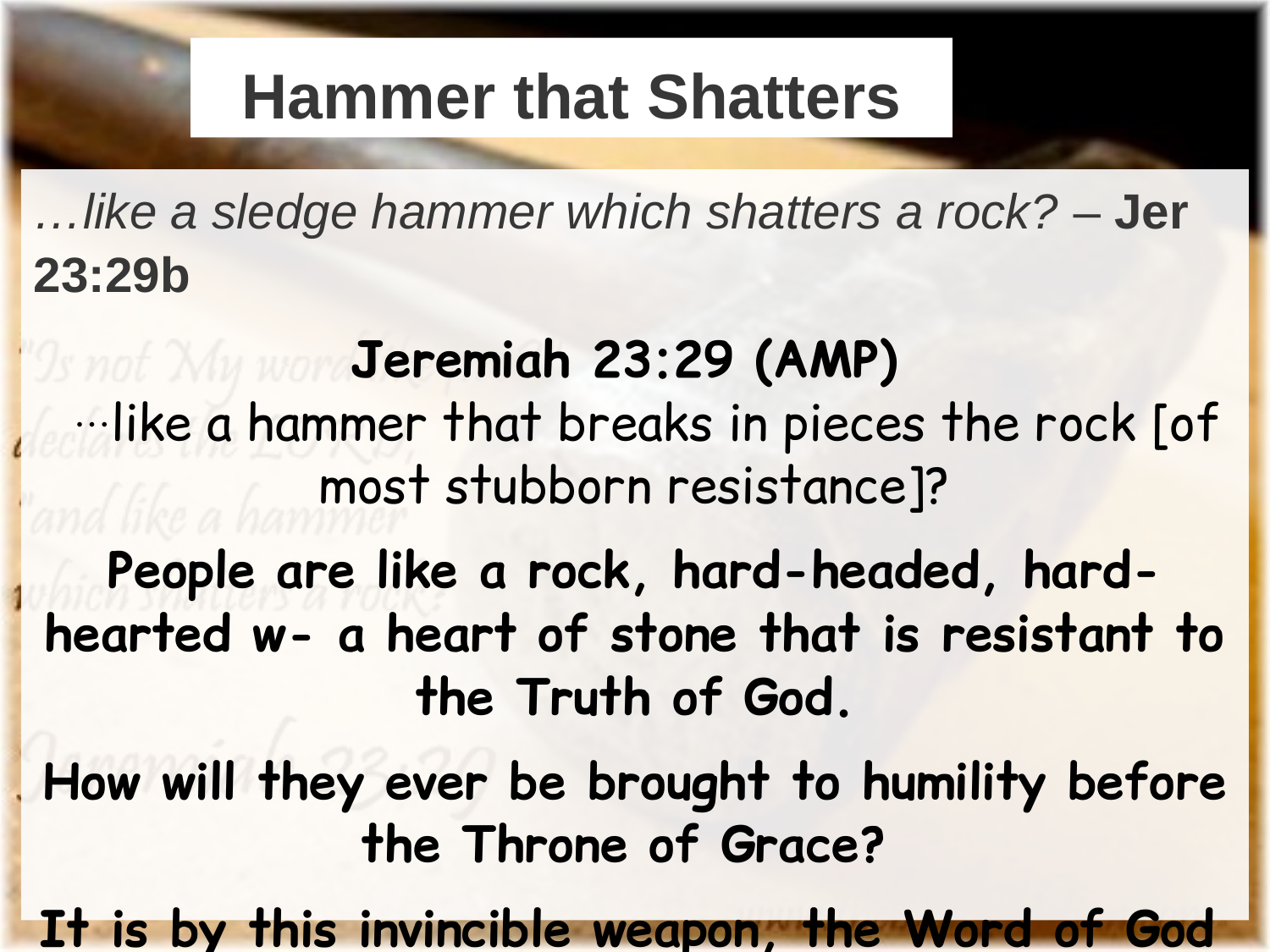

# Hammer that Shatters
…like a sledge hammer which shatters a rock? – Jer 23:29b
Jeremiah 23:29 (AMP)
  ...like a hammer that breaks in pieces the rock [of most stubborn resistance]?
People are like a rock, hard-headed, hard-hearted w- a heart of stone that is resistant to the Truth of God.
How will they ever be brought to humility before the Throne of Grace?
It is by this invincible weapon, the Word of God